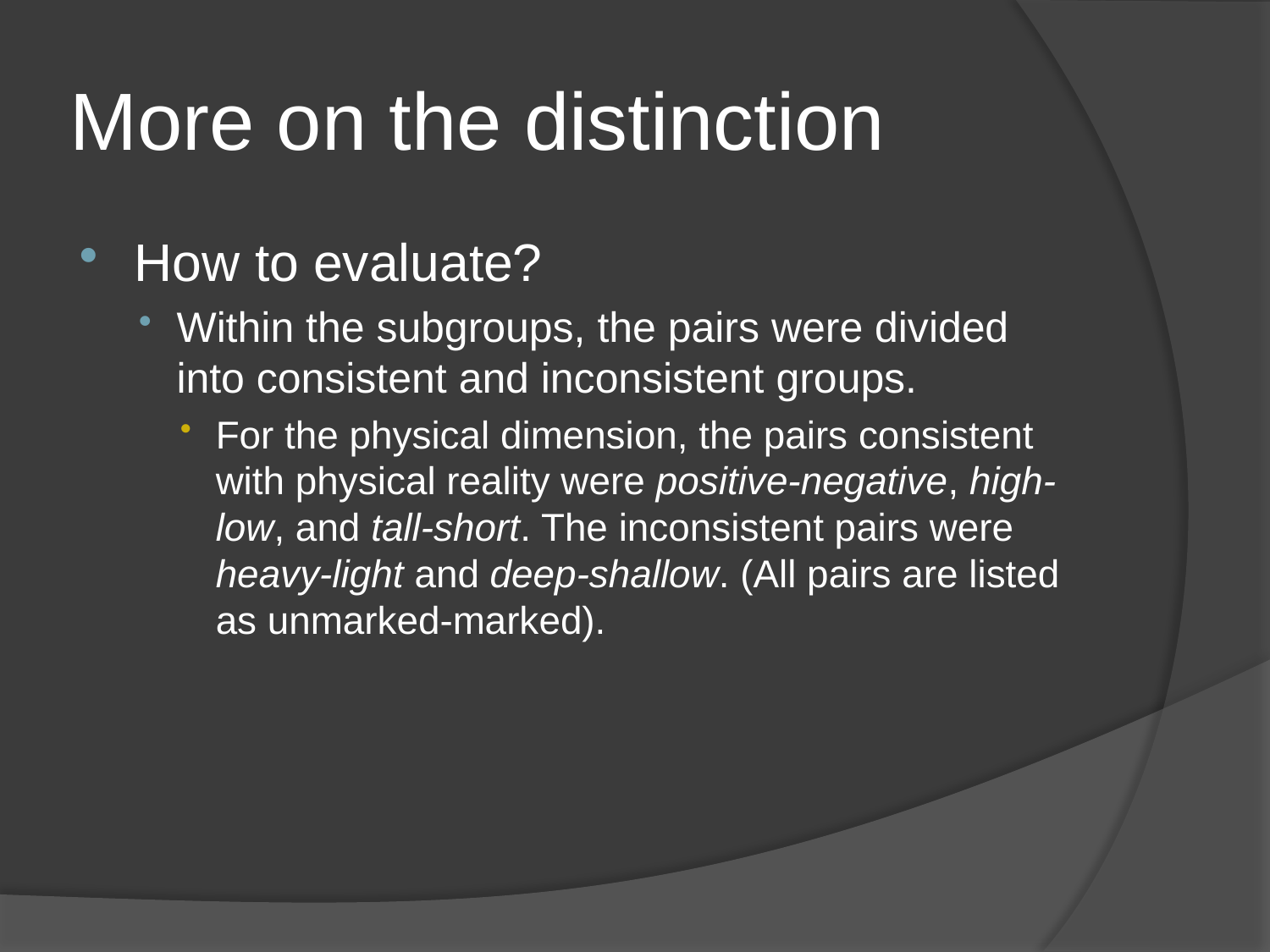

# More on the distinction
How to evaluate?
Within the subgroups, the pairs were divided into consistent and inconsistent groups.
For the physical dimension, the pairs consistent with physical reality were positive-negative, high-low, and tall-short. The inconsistent pairs were heavy-light and deep-shallow. (All pairs are listed as unmarked-marked).